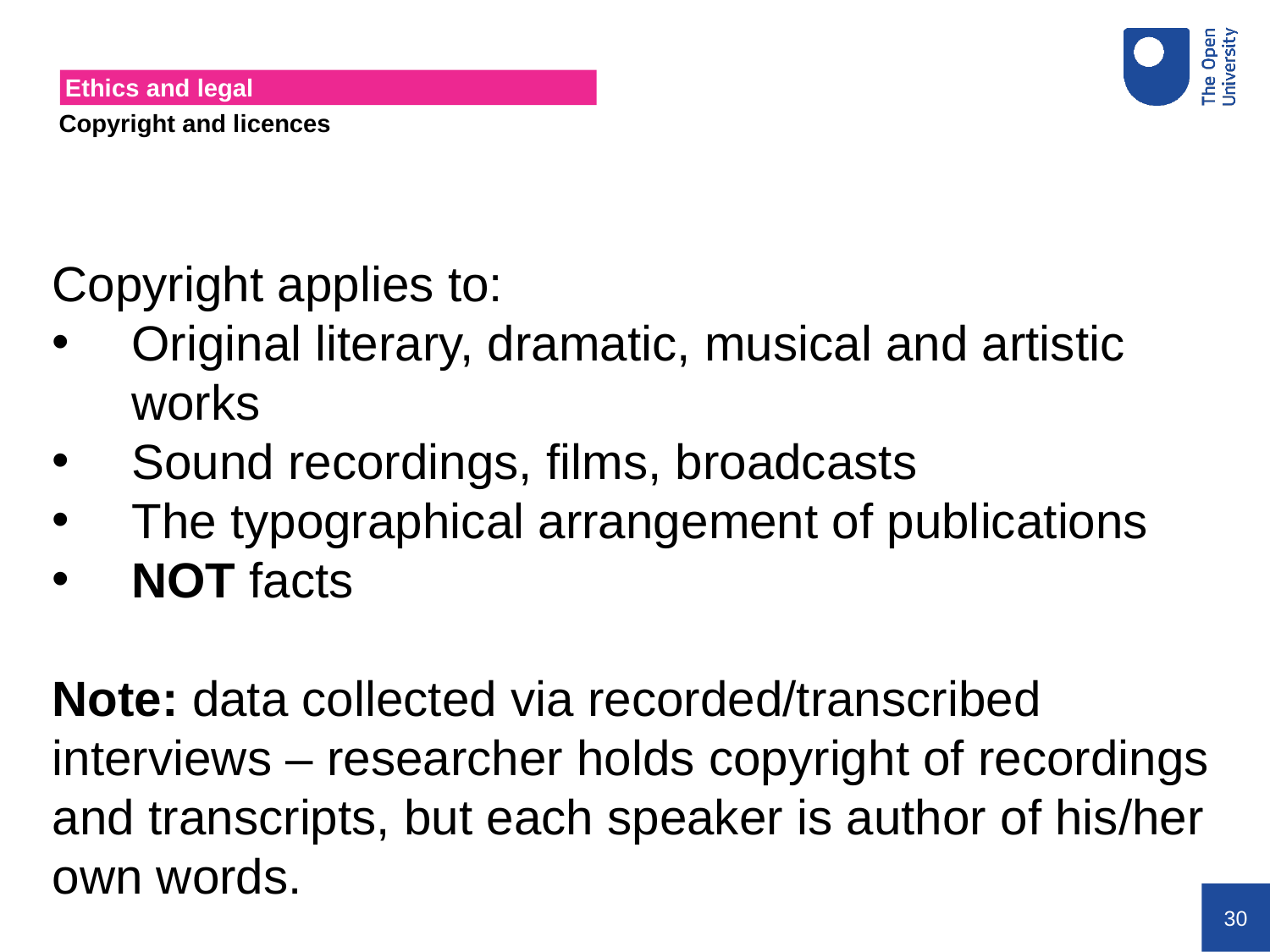

# Ethics and legal
Copyright and licences

Copyright applies to:
Original literary, dramatic, musical and artistic works
Sound recordings, films, broadcasts
The typographical arrangement of publications
NOT facts

Note: data collected via recorded/transcribed interviews – researcher holds copyright of recordings and transcripts, but each speaker is author of his/her own words.